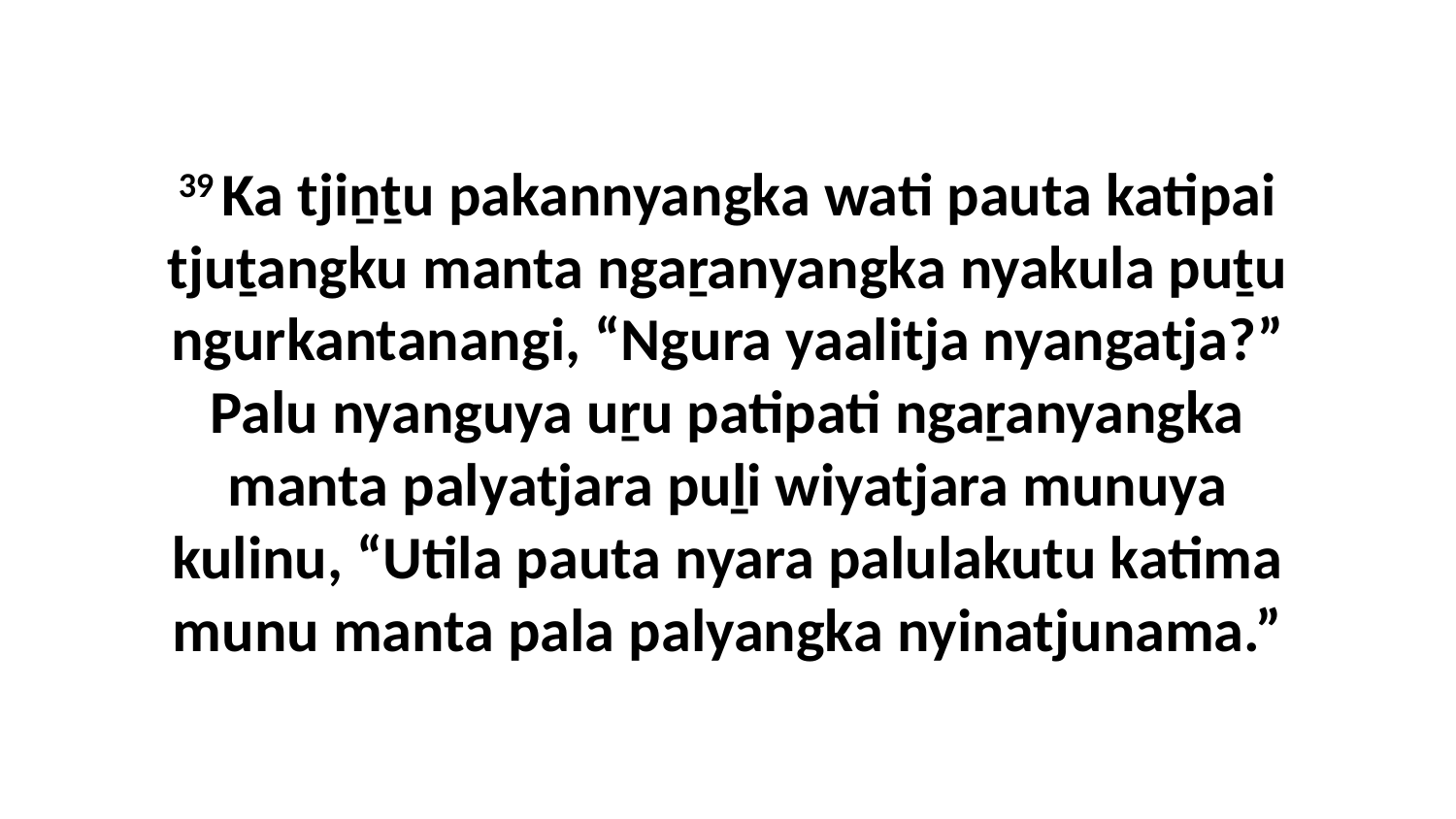

39 Ka tjiṉṯu pakannyangka wati pauta katipai tjuṯangku manta ngaṟanyangka nyakula puṯu ngurkantanangi, “Ngura yaalitja nyangatja?” Palu nyanguya uṟu patipati ngaṟanyangka manta palyatjara puḻi wiyatjara munuya kulinu, “Utila pauta nyara palulakutu katima munu manta pala palyangka nyinatjunama.”